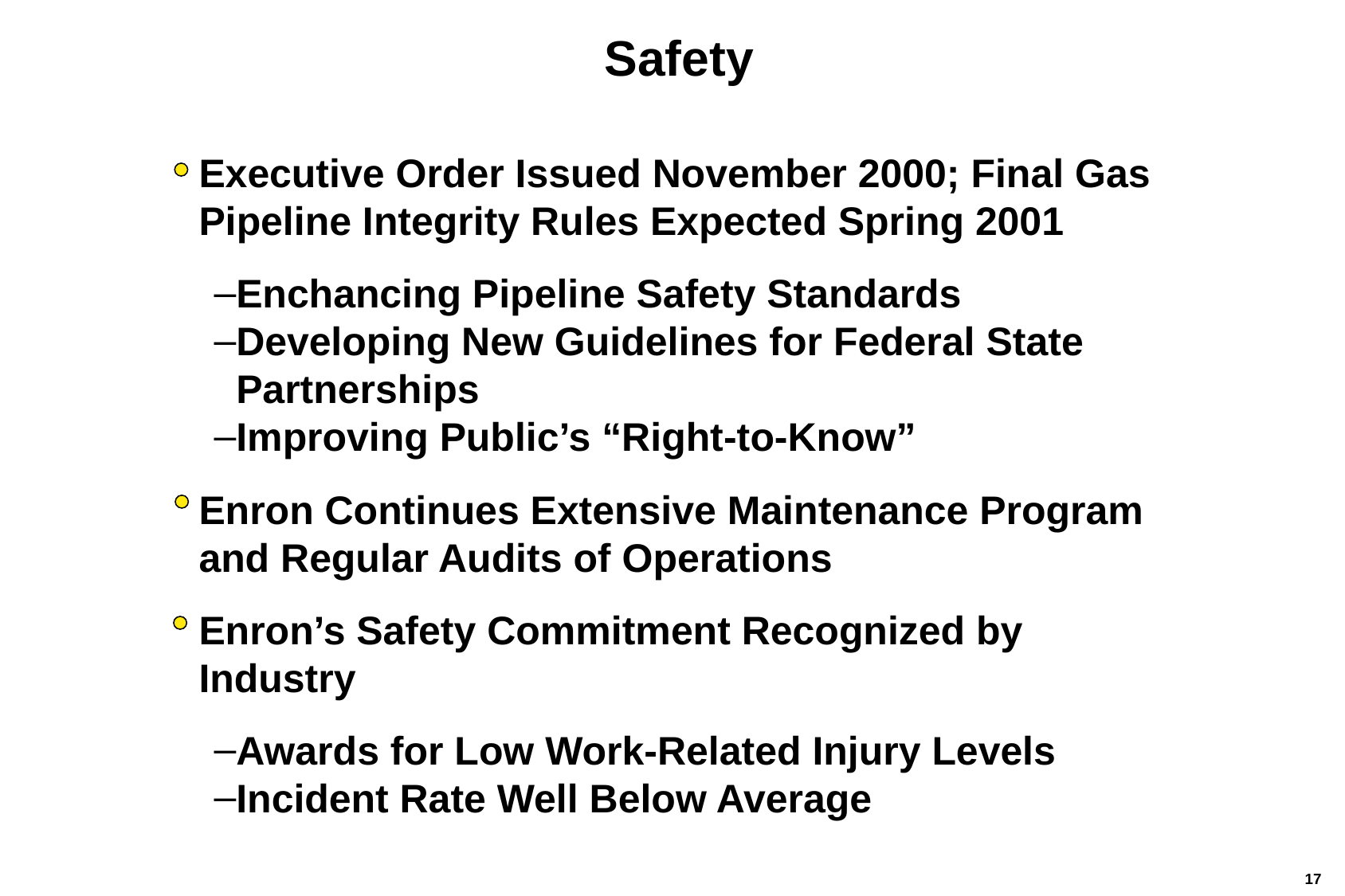

Safety

Executive Order Issued November 2000; Final Gas Pipeline Integrity Rules Expected Spring 2001
Enchancing Pipeline Safety Standards
Developing New Guidelines for Federal State Partnerships
Improving Public’s “Right-to-Know”
Enron Continues Extensive Maintenance Program and Regular Audits of Operations
Enron’s Safety Commitment Recognized by Industry
Awards for Low Work-Related Injury Levels
Incident Rate Well Below Average

17